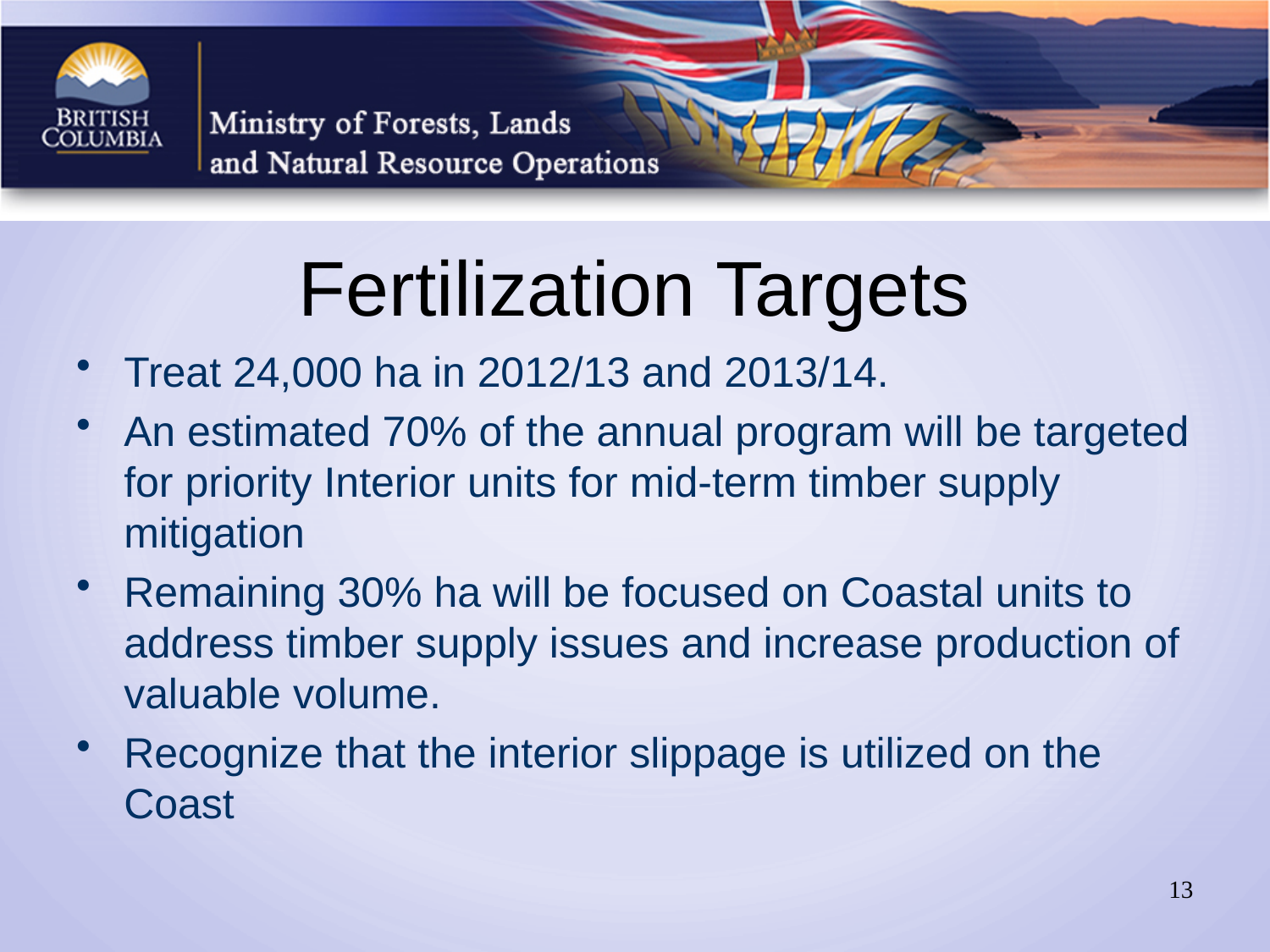

# Fertilization Targets
Treat 24,000 ha in 2012/13 and 2013/14.
An estimated 70% of the annual program will be targeted for priority Interior units for mid-term timber supply mitigation
Remaining 30% ha will be focused on Coastal units to address timber supply issues and increase production of valuable volume.
Recognize that the interior slippage is utilized on the Coast

13